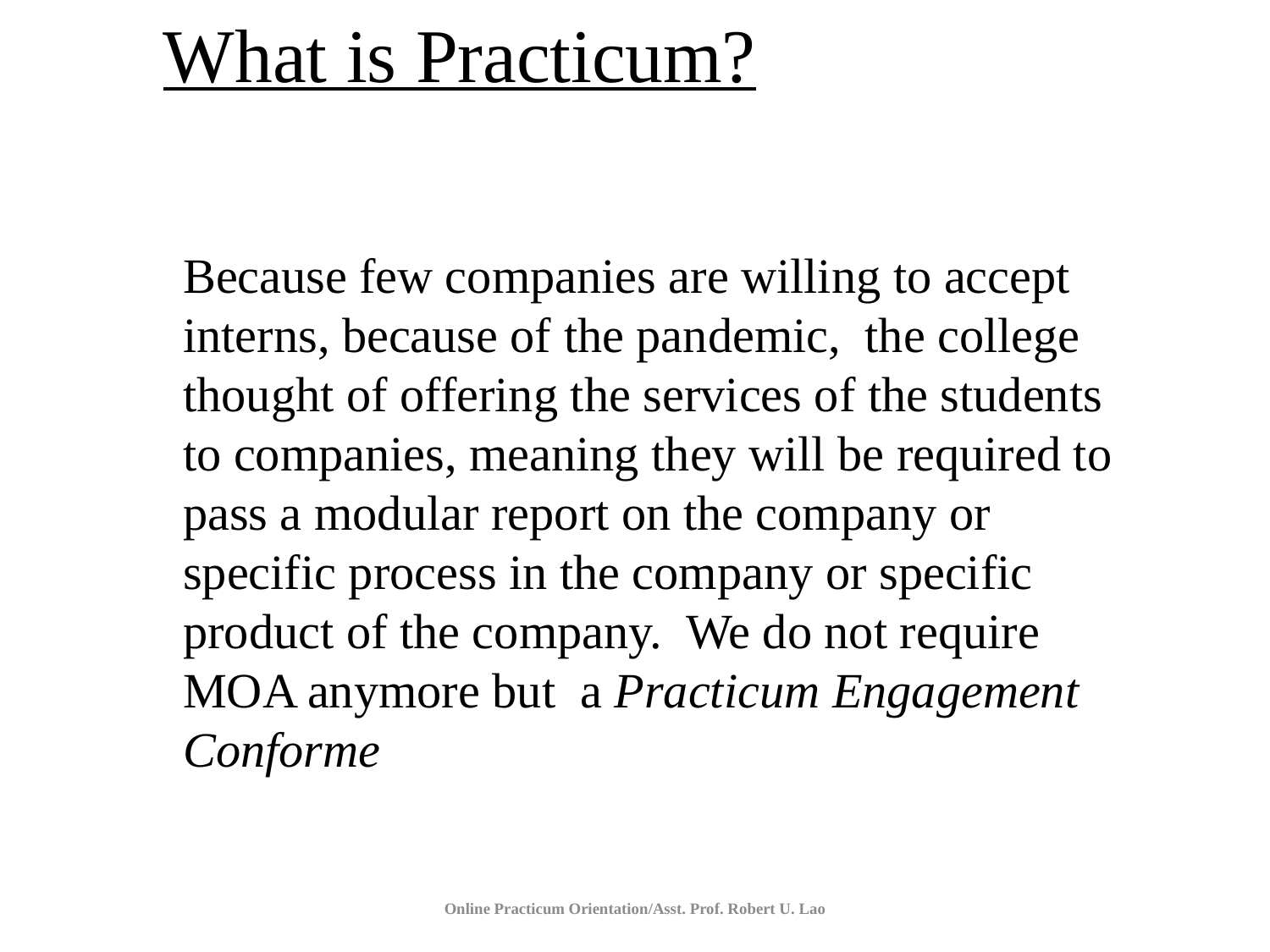

# What is Practicum?

Because few companies are willing to accept interns, because of the pandemic,  the college thought of offering the services of the students to companies, meaning they will be required to pass a modular report on the company or specific process in the company or specific product of the company.  We do not require MOA anymore but  a Practicum Engagement Conforme

Online Practicum Orientation/Asst. Prof. Robert U. Lao